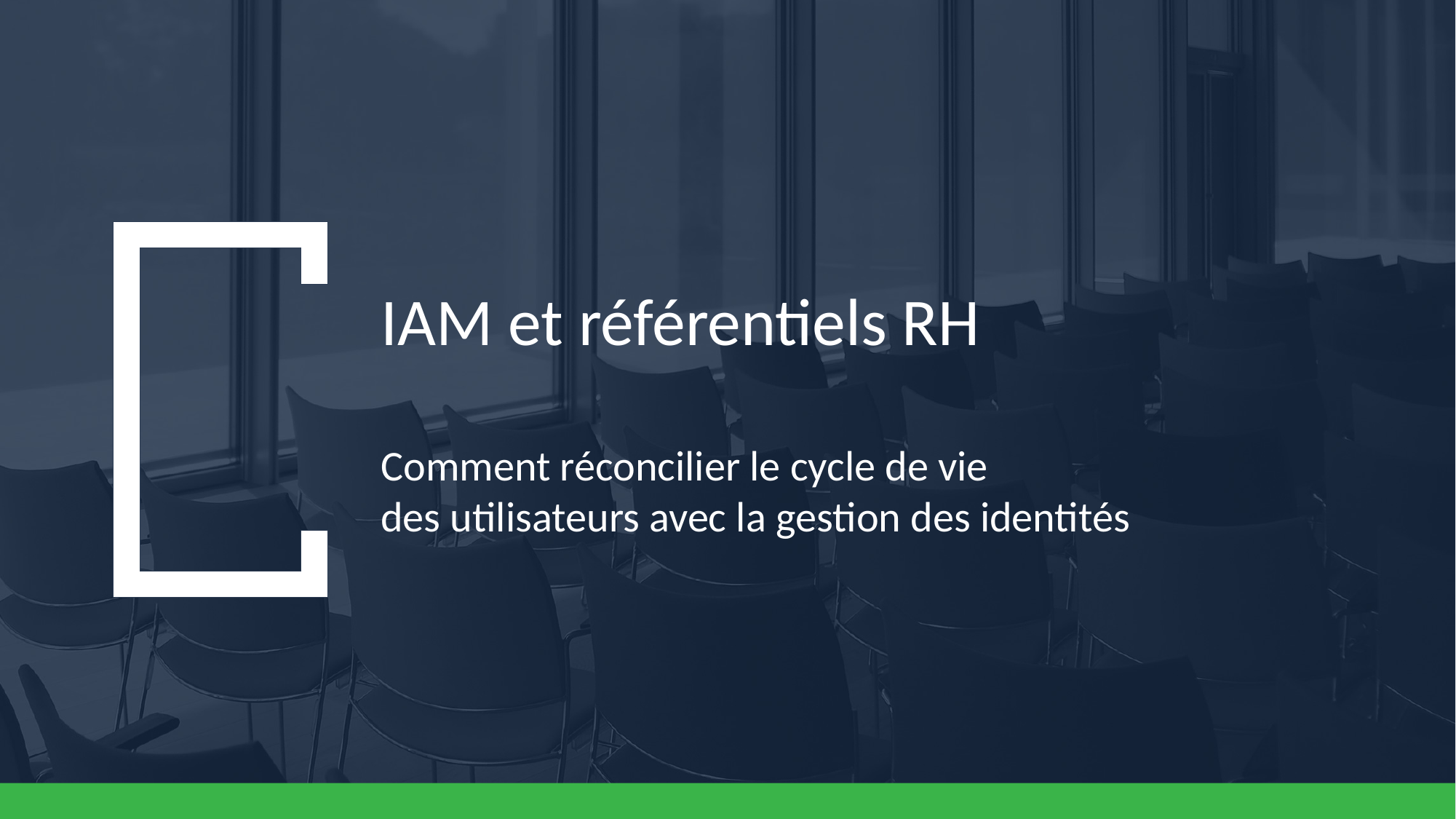

IAM et référentiels RH

Comment réconcilier le cycle de vie
des utilisateurs avec la gestion des identités